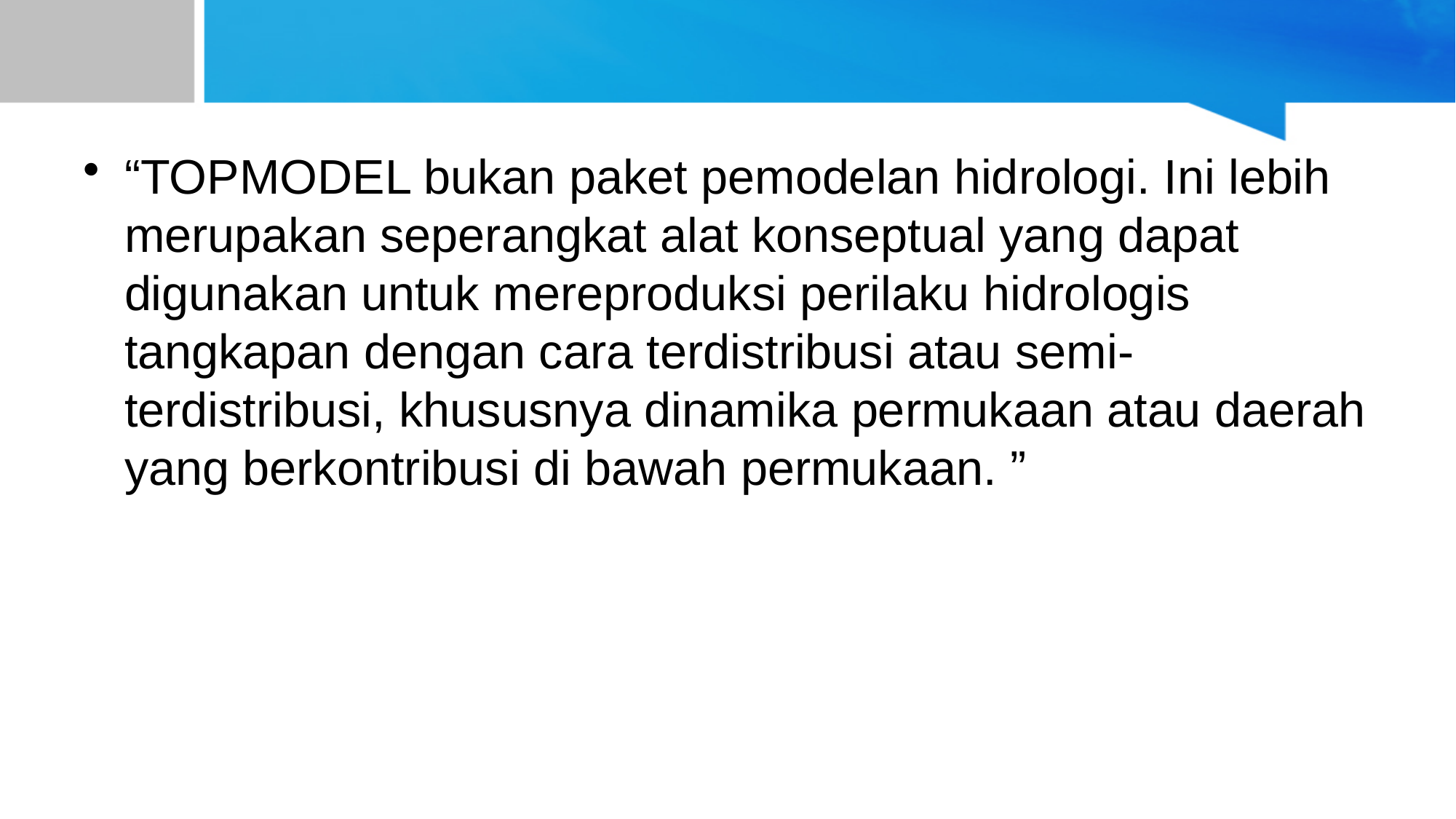

#
“TOPMODEL bukan paket pemodelan hidrologi. Ini lebih merupakan seperangkat alat konseptual yang dapat digunakan untuk mereproduksi perilaku hidrologis tangkapan dengan cara terdistribusi atau semi-terdistribusi, khususnya dinamika permukaan atau daerah yang berkontribusi di bawah permukaan. ”